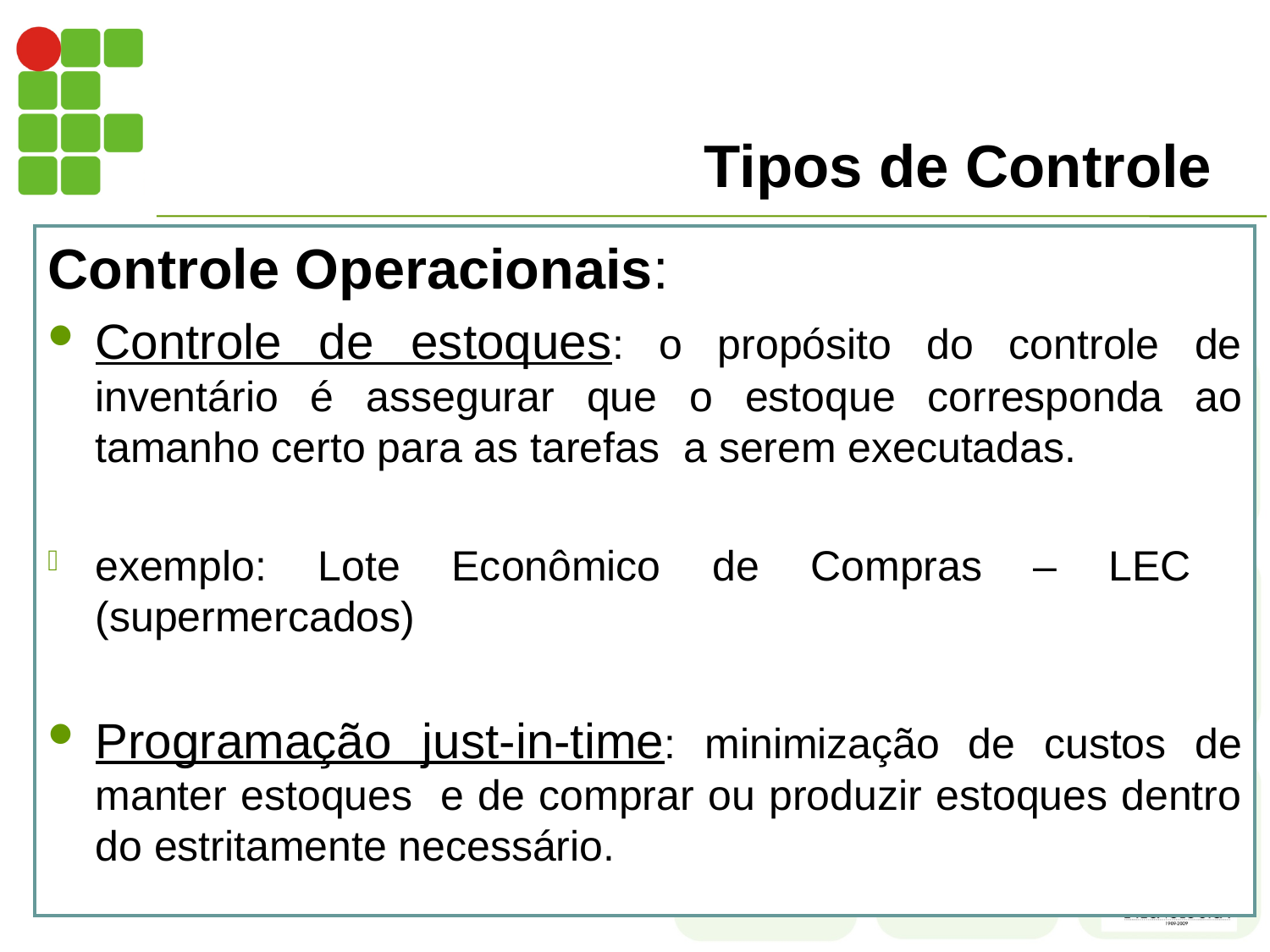

# Tipos de Controle
Controle Operacionais:
Controle de estoques: o propósito do controle de inventário é assegurar que o estoque corresponda ao tamanho certo para as tarefas  a serem executadas.

exemplo: Lote Econômico de Compras – LEC  (supermercados)

Programação just-in-time: minimização de custos de manter estoques  e de comprar ou produzir estoques dentro do estritamente necessário.